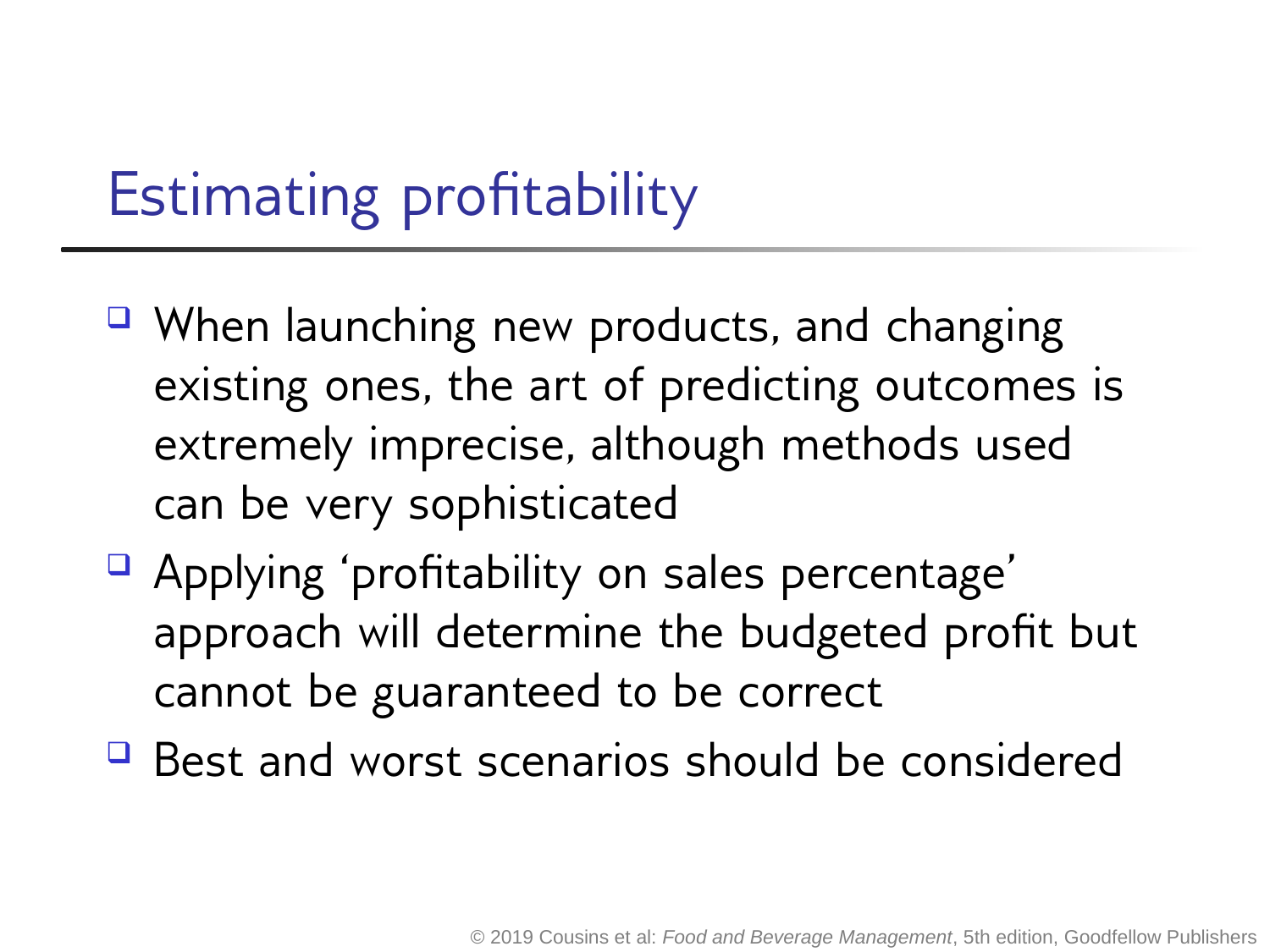

# Estimating profitability
When launching new products, and changing existing ones, the art of predicting outcomes is extremely imprecise, although methods used can be very sophisticated
Applying ‘profitability on sales percentage’ approach will determine the budgeted profit but cannot be guaranteed to be correct
Best and worst scenarios should be considered